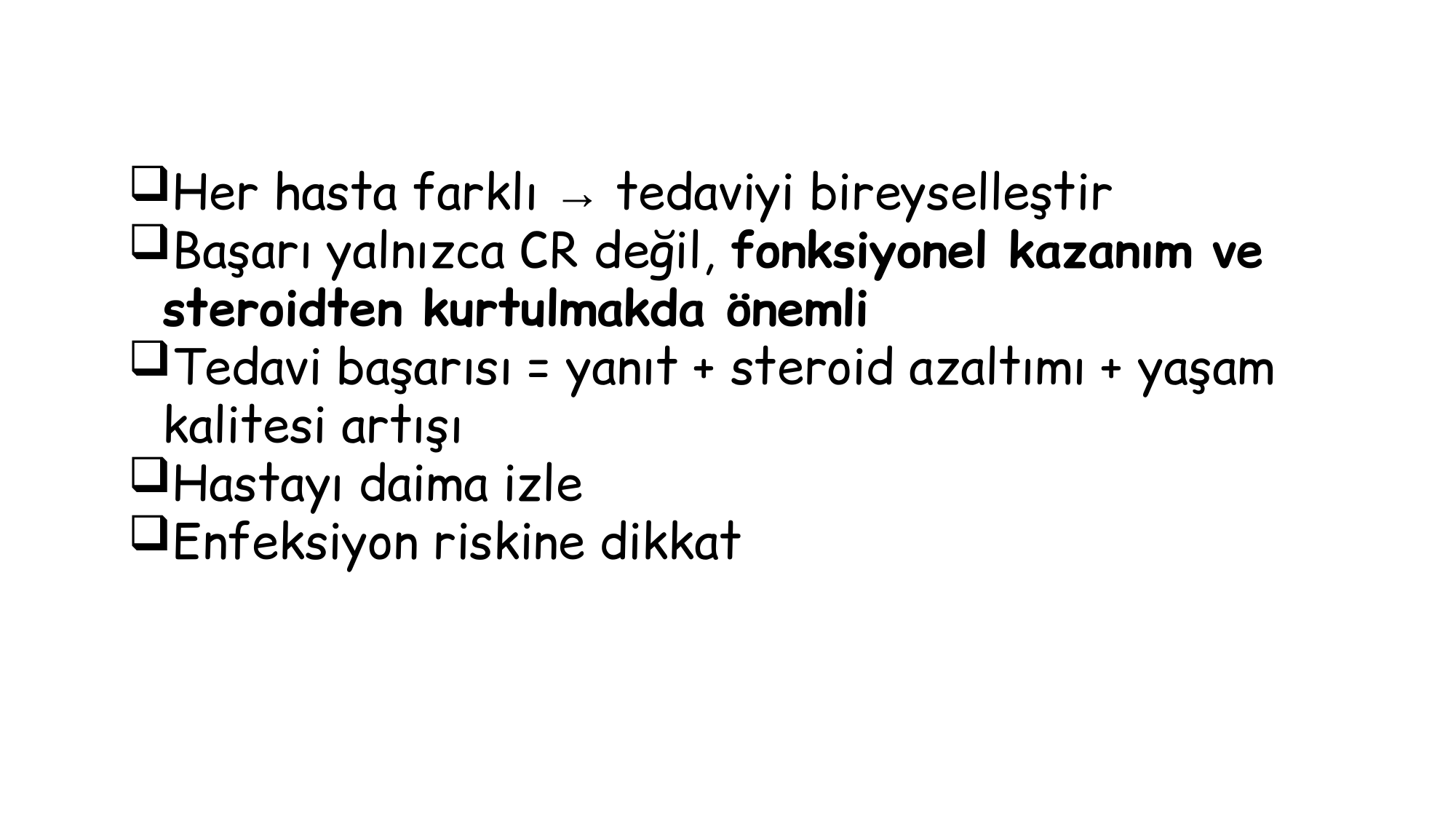

Her hasta farklı → tedaviyi bireyselleştir
Başarı yalnızca CR değil, fonksiyonel kazanım ve steroidten kurtulmakda önemli
Tedavi başarısı = yanıt + steroid azaltımı + yaşam kalitesi artışı
Hastayı daima izle
Enfeksiyon riskine dikkat